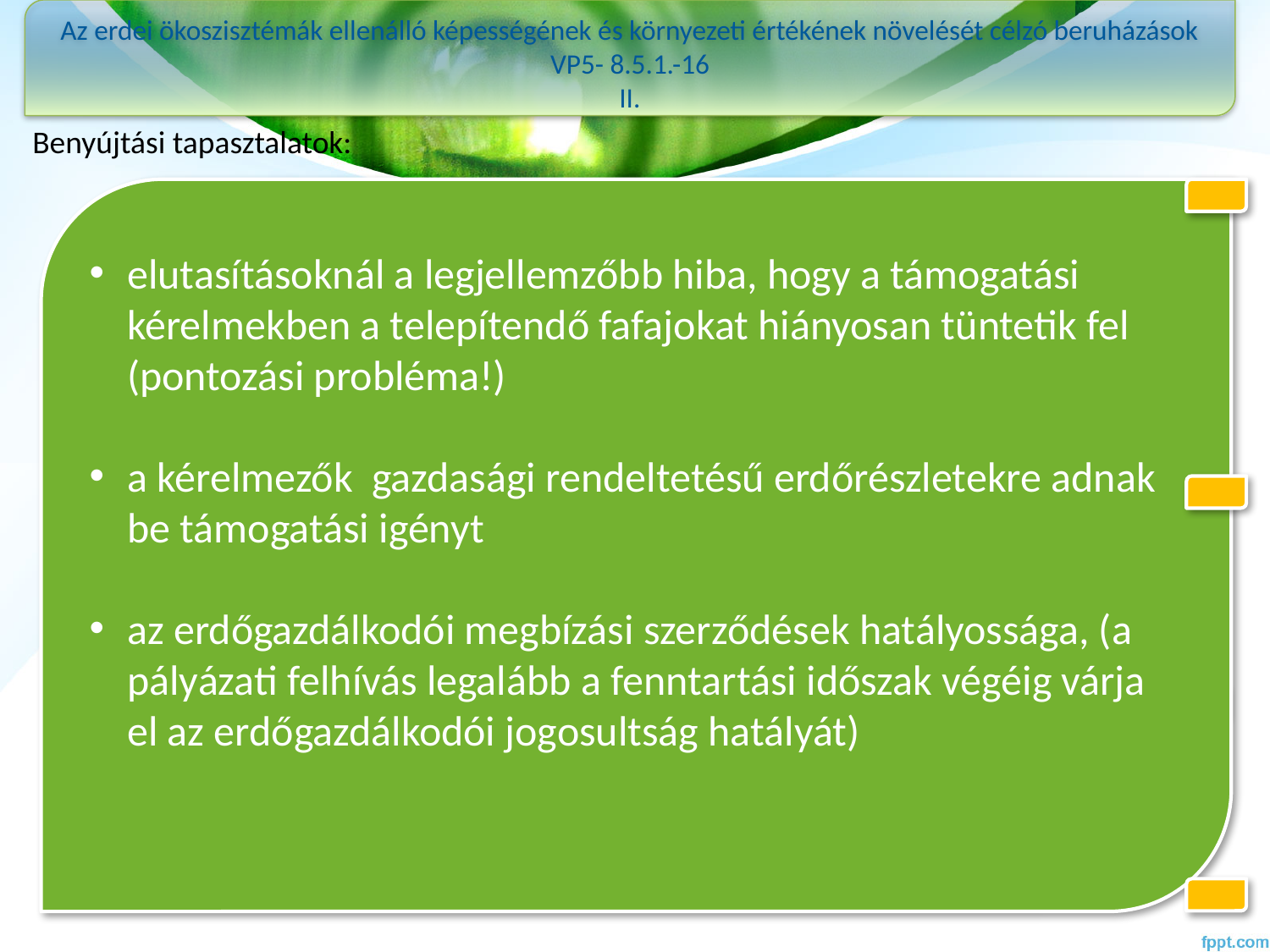

Az erdei ökoszisztémák ellenálló képességének és környezeti értékének növelését célzó beruházások VP5- 8.5.1.-16
II.

Benyújtási tapasztalatok:

elutasításoknál a legjellemzőbb hiba, hogy a támogatási kérelmekben a telepítendő fafajokat hiányosan tüntetik fel (pontozási probléma!)

a kérelmezők  gazdasági rendeltetésű erdőrészletekre adnak be támogatási igényt

az erdőgazdálkodói megbízási szerződések hatályossága, (a pályázati felhívás legalább a fenntartási időszak végéig várja el az erdőgazdálkodói jogosultság hatályát)